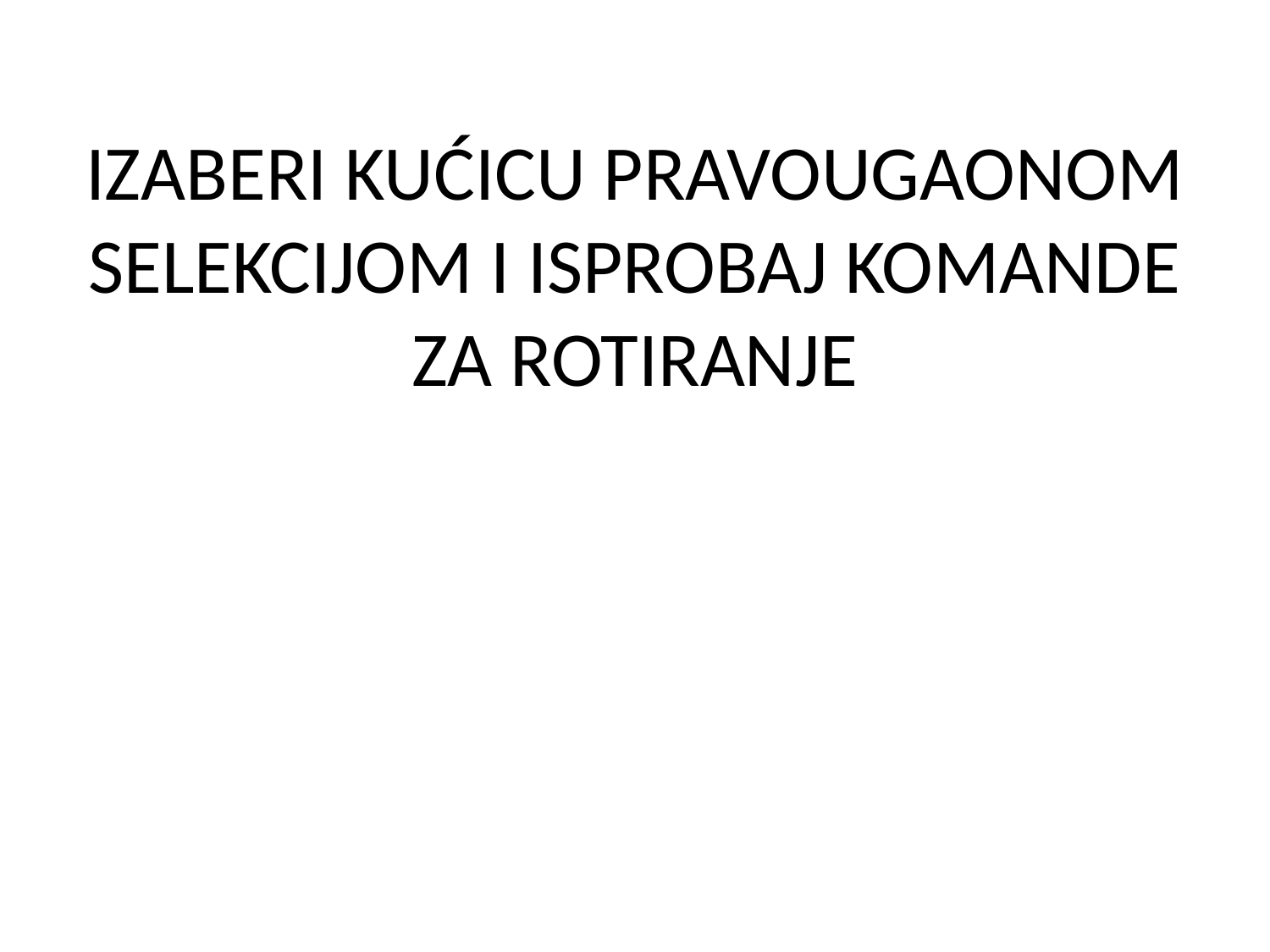

# IZABERI KUĆICU PRAVOUGAONOM SELEKCIJOM I ISPROBAJ KOMANDE ZA ROTIRANJE